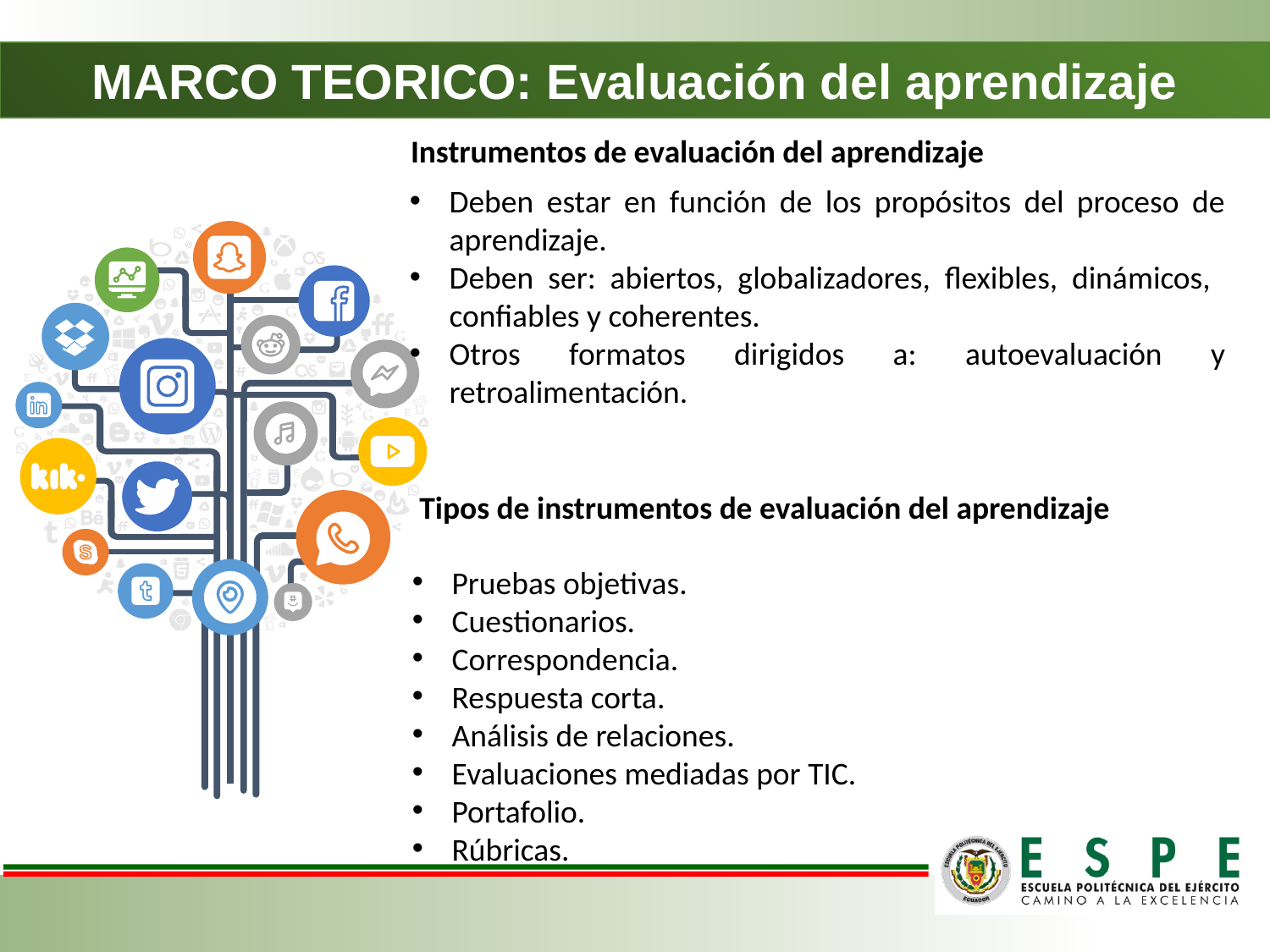

MARCO TEORICO: Evaluación del aprendizaje
Instrumentos de evaluación del aprendizaje
Deben estar en función de los propósitos del proceso de aprendizaje.
Deben ser: abiertos, globalizadores, flexibles, dinámicos,  confiables y coherentes.
Otros formatos dirigidos a: autoevaluación y retroalimentación.

Tipos de instrumentos de evaluación del aprendizaje
Pruebas objetivas.
Cuestionarios.
Correspondencia.
Respuesta corta.
Análisis de relaciones.
Evaluaciones mediadas por TIC.
Portafolio.
Rúbricas.